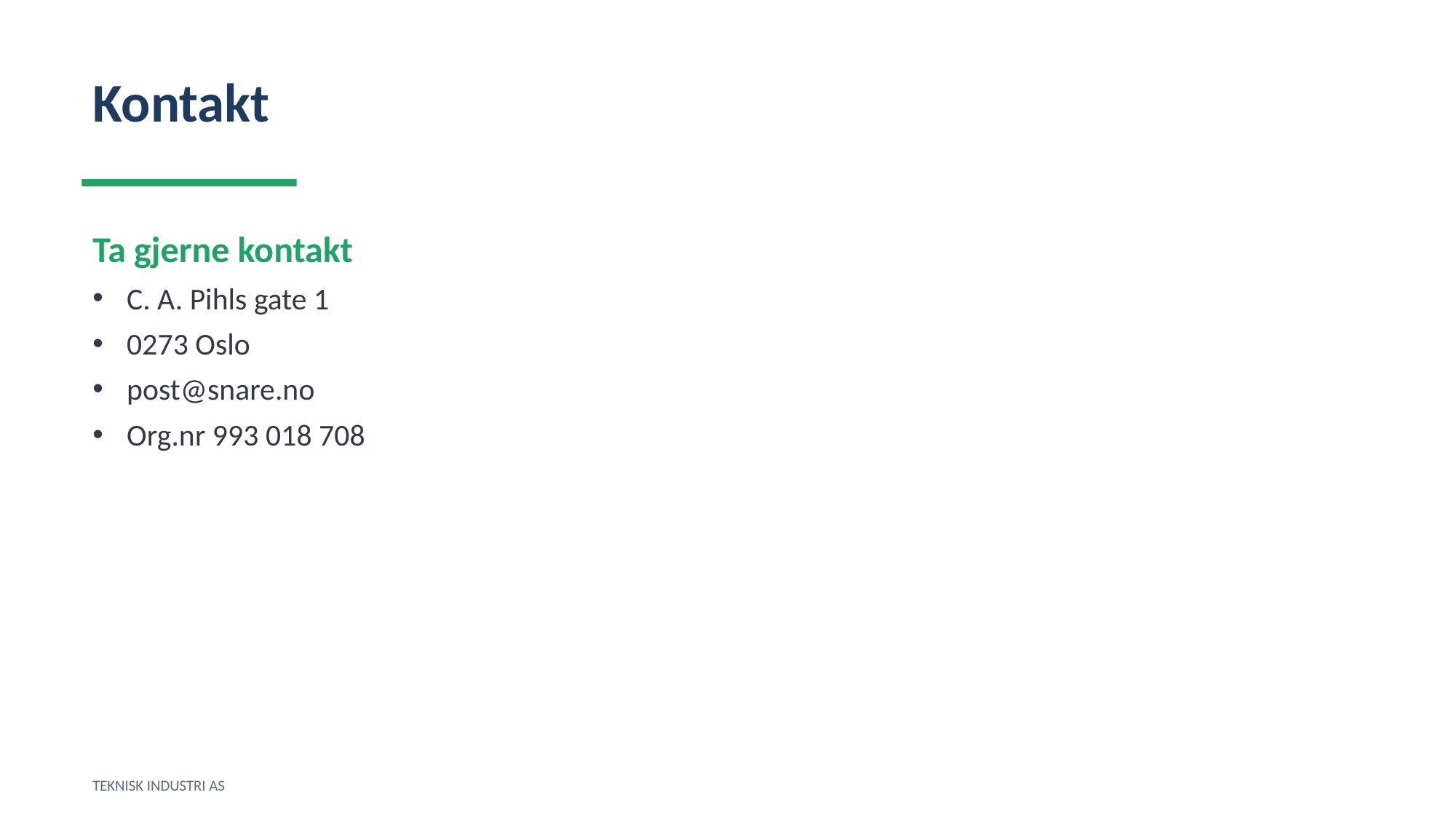

Kontakt

Ta gjerne kontakt
C. A. Pihls gate 1
0273 Oslo
post@snare.no
Org.nr 993 018 708
TEKNISK INDUSTRI AS